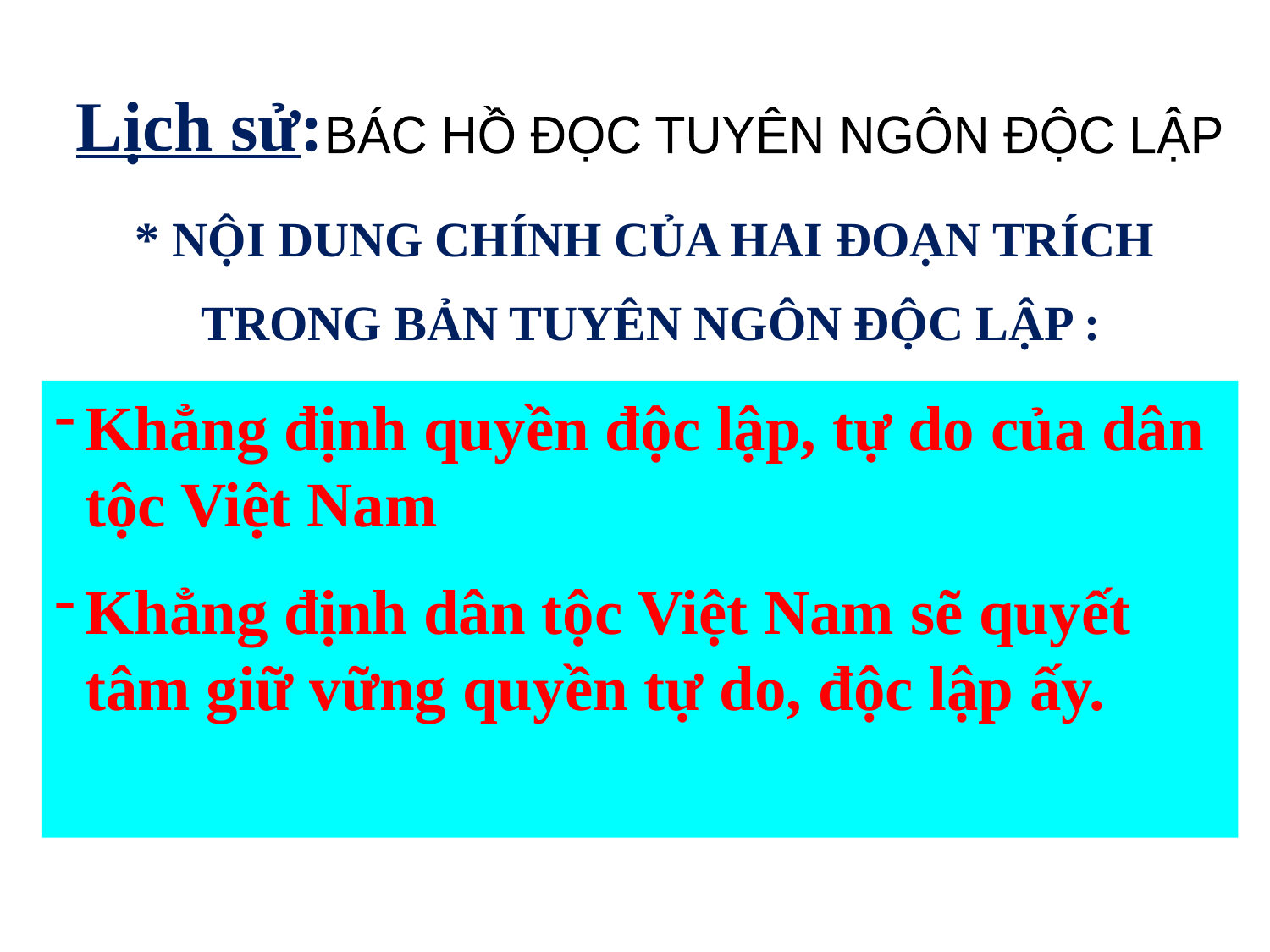

Lịch sử:
BÁC HỒ ĐỌC TUYÊN NGÔN ĐỘC LẬP
* NỘI DUNG CHÍNH CỦA HAI ĐOẠN TRÍCH
TRONG BẢN TUYÊN NGÔN ĐỘC LẬP :
Khẳng định quyền độc lập, tự do của dân tộc Việt Nam
Khẳng định dân tộc Việt Nam sẽ quyết tâm giữ vững quyền tự do, độc lập ấy.